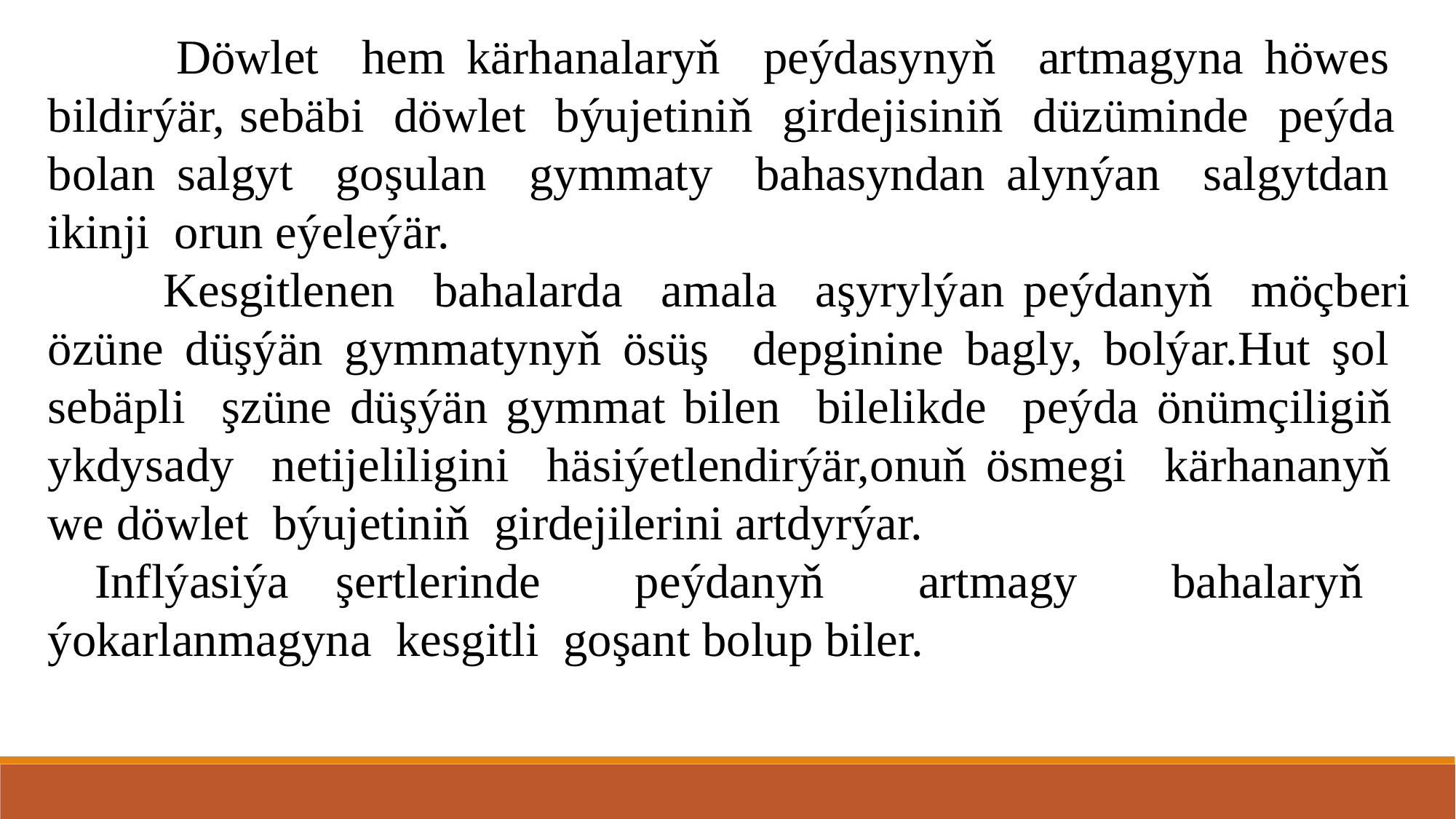

Döwlet  hem kärhanalaryň  peýdasynyň  artmagyna höwes  bildirýär, sebäbi  döwlet  býujetiniň  girdejisiniň  düzüminde  peýda  bolan salgyt  goşulan  gymmaty  bahasyndan alynýan  salgytdan  ikinji  orun eýeleýär.
      Kesgitlenen  bahalarda  amala  aşyrylýan peýdanyň  möçberi özüne düşýän gymmatynyň ösüş  depginine bagly, bolýar.Hut şol  sebäpli  şzüne düşýän gymmat bilen  bilelikde  peýda önümçiligiň  ykdysady  netijeliligini  häsiýetlendirýär,onuň ösmegi  kärhananyň  we döwlet  býujetiniň  girdejilerini artdyrýar.
 Inflýasiýa şertlerinde  peýdanyň  artmagy  bahalaryň  ýokarlanmagyna  kesgitli  goşant bolup biler.